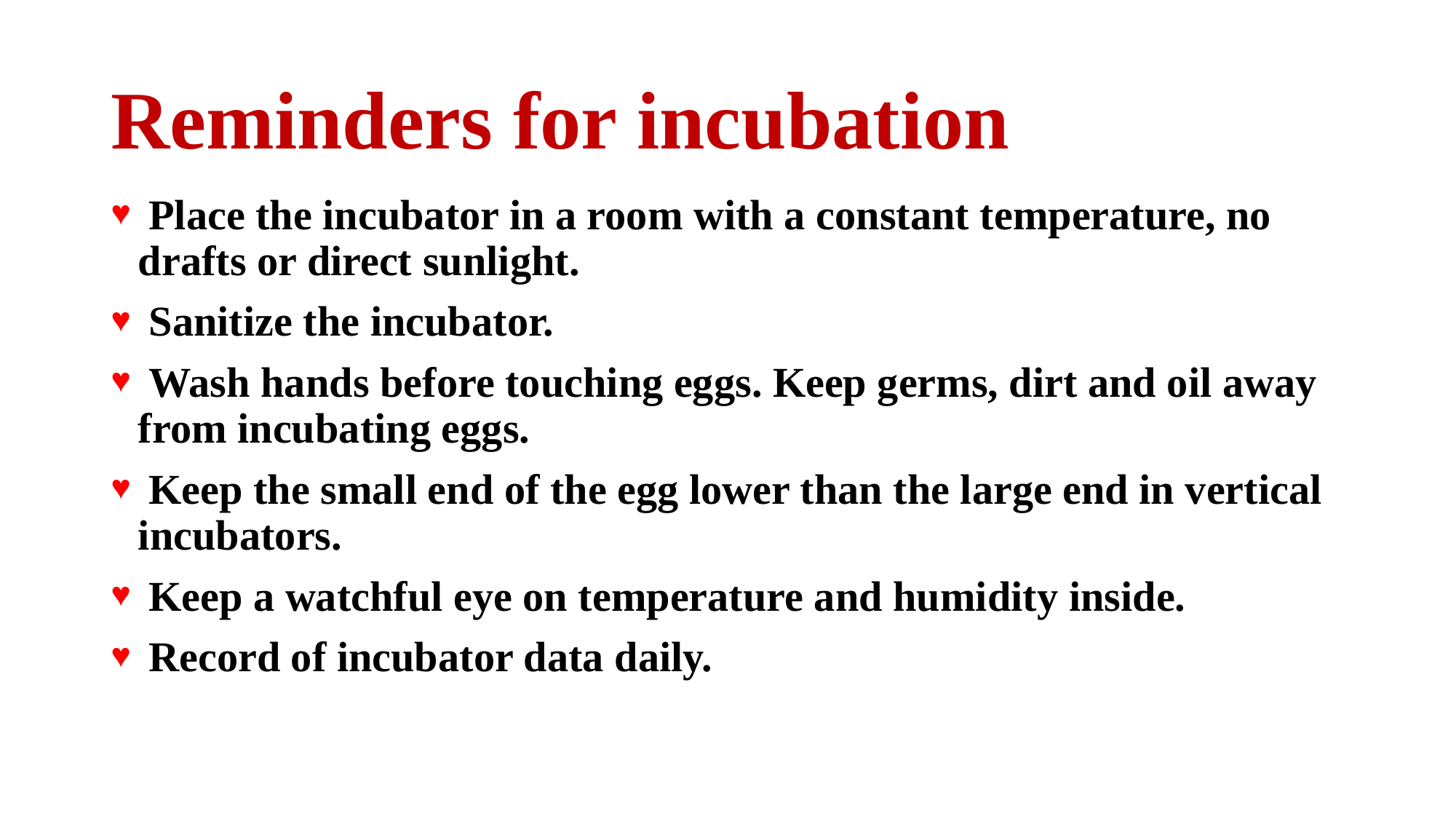

# Reminders for incubation
 Place the incubator in a room with a constant temperature, no drafts or direct sunlight.
 Sanitize the incubator.
 Wash hands before touching eggs. Keep germs, dirt and oil away from incubating eggs.
 Keep the small end of the egg lower than the large end in vertical incubators.
 Keep a watchful eye on temperature and humidity inside.
 Record of incubator data daily.